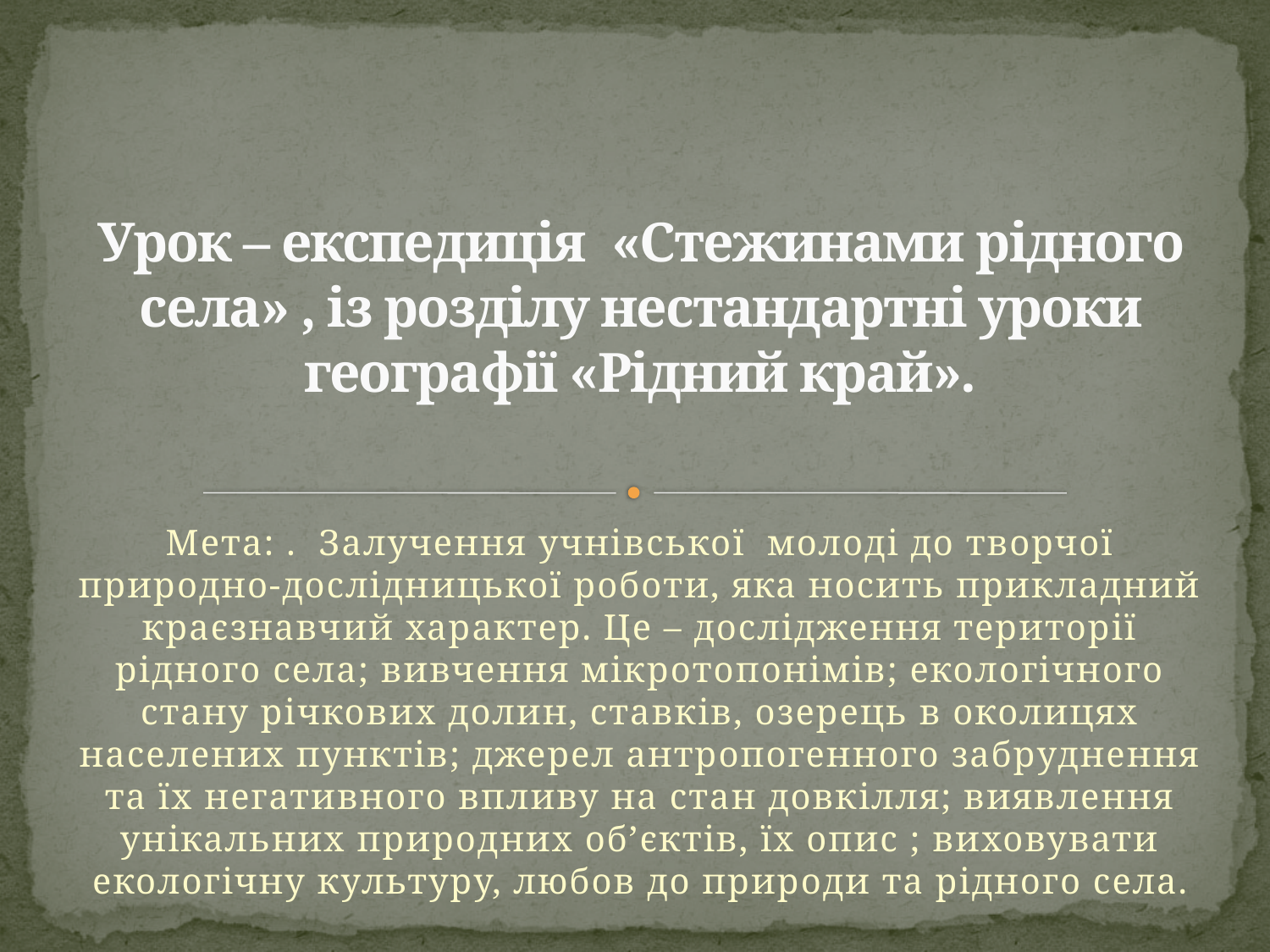

# Урок – експедиція  «Стежинами рідного села» , із розділу нестандартні уроки географії «Рідний край».
Мета: .  Залучення учнівської  молоді до творчої природно-дослідницької роботи, яка носить прикладний краєзнавчий характер. Це – дослідження території рідного села; вивчення мікротопонімів; екологічного стану річкових долин, ставків, озерець в околицях населених пунктів; джерел антропогенного забруднення та їх негативного впливу на стан довкілля; виявлення унікальних природних об’єктів, їх опис ; виховувати екологічну культуру, любов до природи та рідного села.